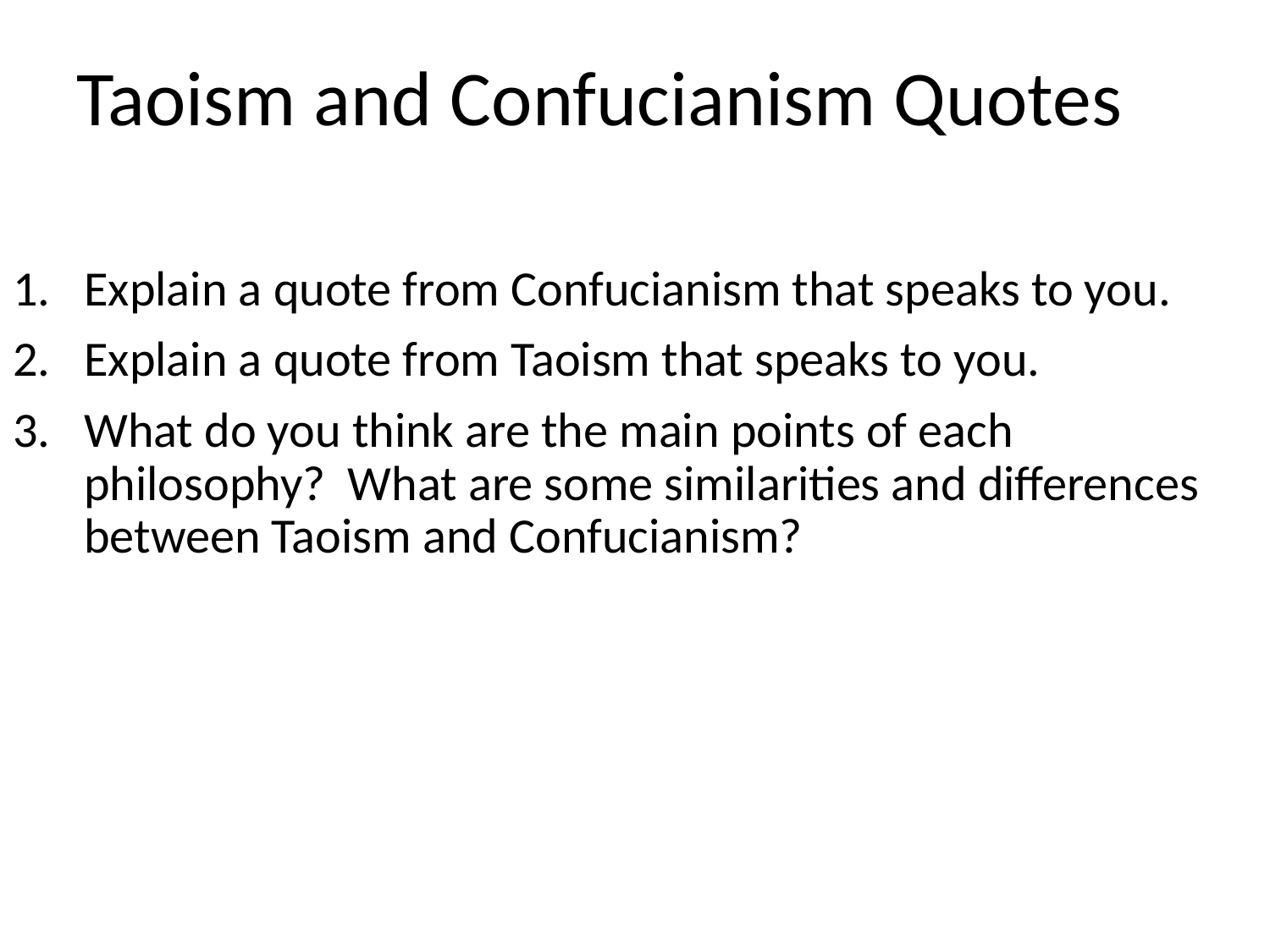

# Taoism and Confucianism Quotes

Explain a quote from Confucianism that speaks to you.
Explain a quote from Taoism that speaks to you.
What do you think are the main points of each philosophy?  What are some similarities and differences between Taoism and Confucianism?